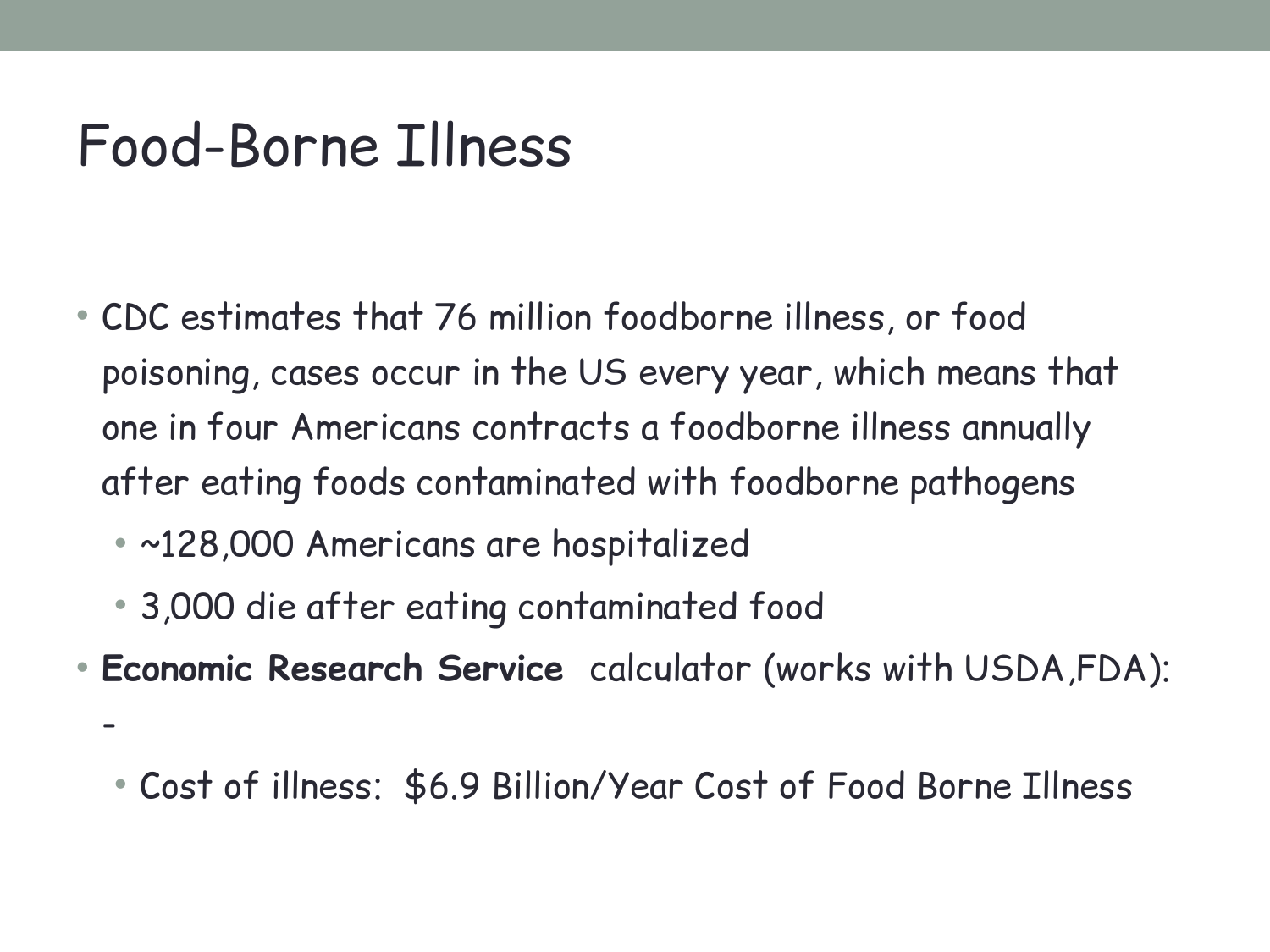

# Food-Borne Illness
CDC estimates that 76 million foodborne illness, or food poisoning, cases occur in the US every year, which means that one in four Americans contracts a foodborne illness annually after eating foods contaminated with foodborne pathogens
~128,000 Americans are hospitalized
3,000 die after eating contaminated food
Economic Research Service  calculator (works with USDA,FDA): -
Cost of illness:  $6.9 Billion/Year Cost of Food Borne Illness